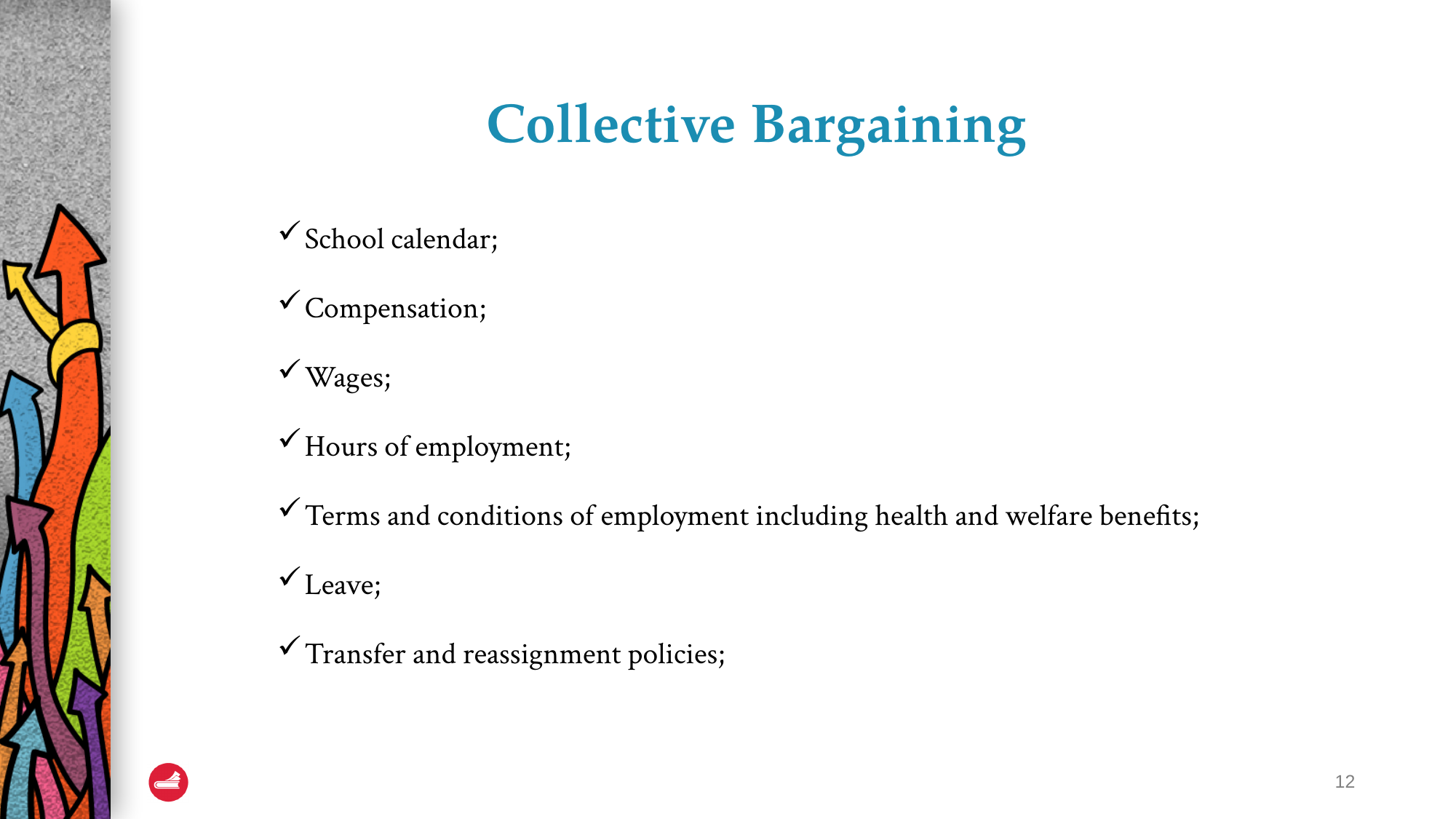

# Collective Bargaining
School calendar;
Compensation;
Wages;
Hours of employment;
Terms and conditions of employment including health and welfare benefits;
Leave;
Transfer and reassignment policies;
12